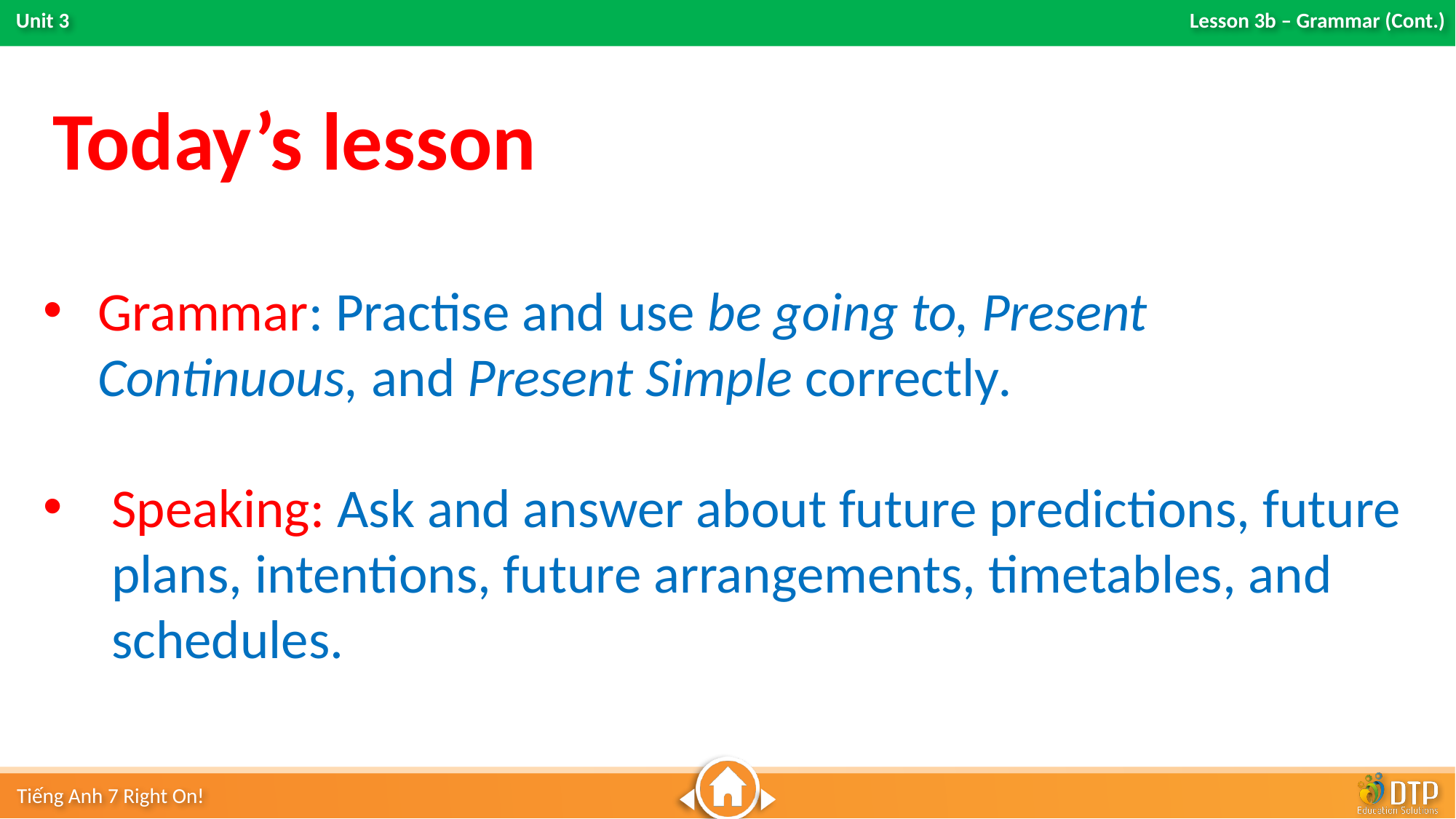

Today’s lesson
Grammar: Practise and use be going to, Present Continuous, and Present Simple correctly.

Speaking: Ask and answer about future predictions, future plans, intentions, future arrangements, timetables, and schedules.